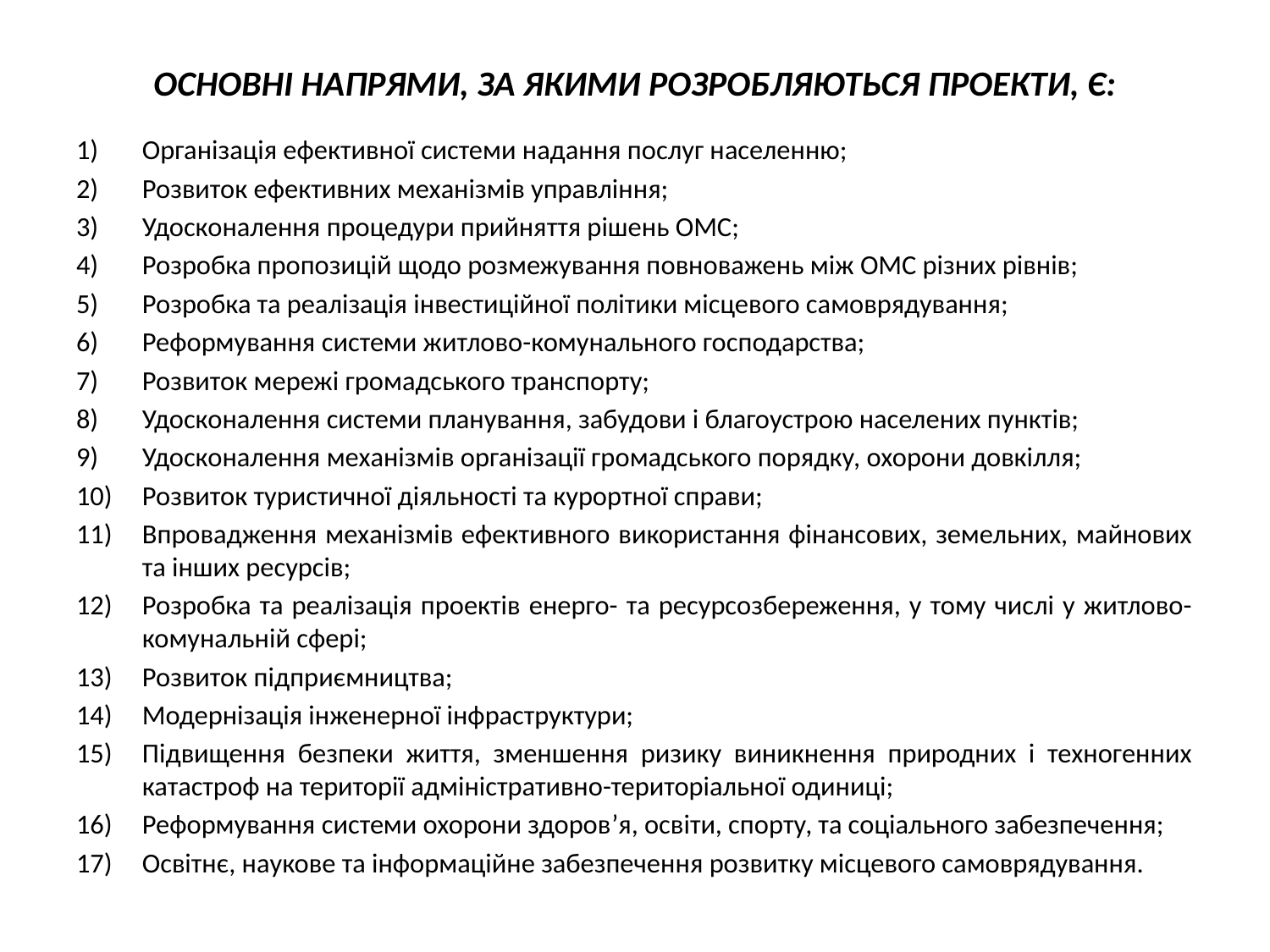

# ОСНОВНІ НАПРЯМИ, ЗА ЯКИМИ РОЗРОБЛЯЮТЬСЯ ПРОЕКТИ, Є:
Організація ефективної системи надання послуг населенню;
Розвиток ефективних механізмів управління;
Удосконалення процедури прийняття рішень ОМС;
Розробка пропозицій щодо розмежування повноважень між ОМС різних рівнів;
Розробка та реалізація інвестиційної політики місцевого самоврядування;
Реформування системи житлово-комунального господарства;
Розвиток мережі громадського транспорту;
Удосконалення системи планування, забудови і благоустрою населених пунктів;
Удосконалення механізмів організації громадського порядку, охорони довкілля;
Розвиток туристичної діяльності та курортної справи;
Впровадження механізмів ефективного використання фінансових, земельних, майнових та інших ресурсів;
Розробка та реалізація проектів енерго- та ресурсозбереження, у тому числі у житлово-комунальній сфері;
Розвиток підприємництва;
Модернізація інженерної інфраструктури;
Підвищення безпеки життя, зменшення ризику виникнення природних і техногенних катастроф на території адміністративно-територіальної одиниці;
Реформування системи охорони здоров’я, освіти, спорту, та соціального забезпечення;
Освітнє, наукове та інформаційне забезпечення розвитку місцевого самоврядування.